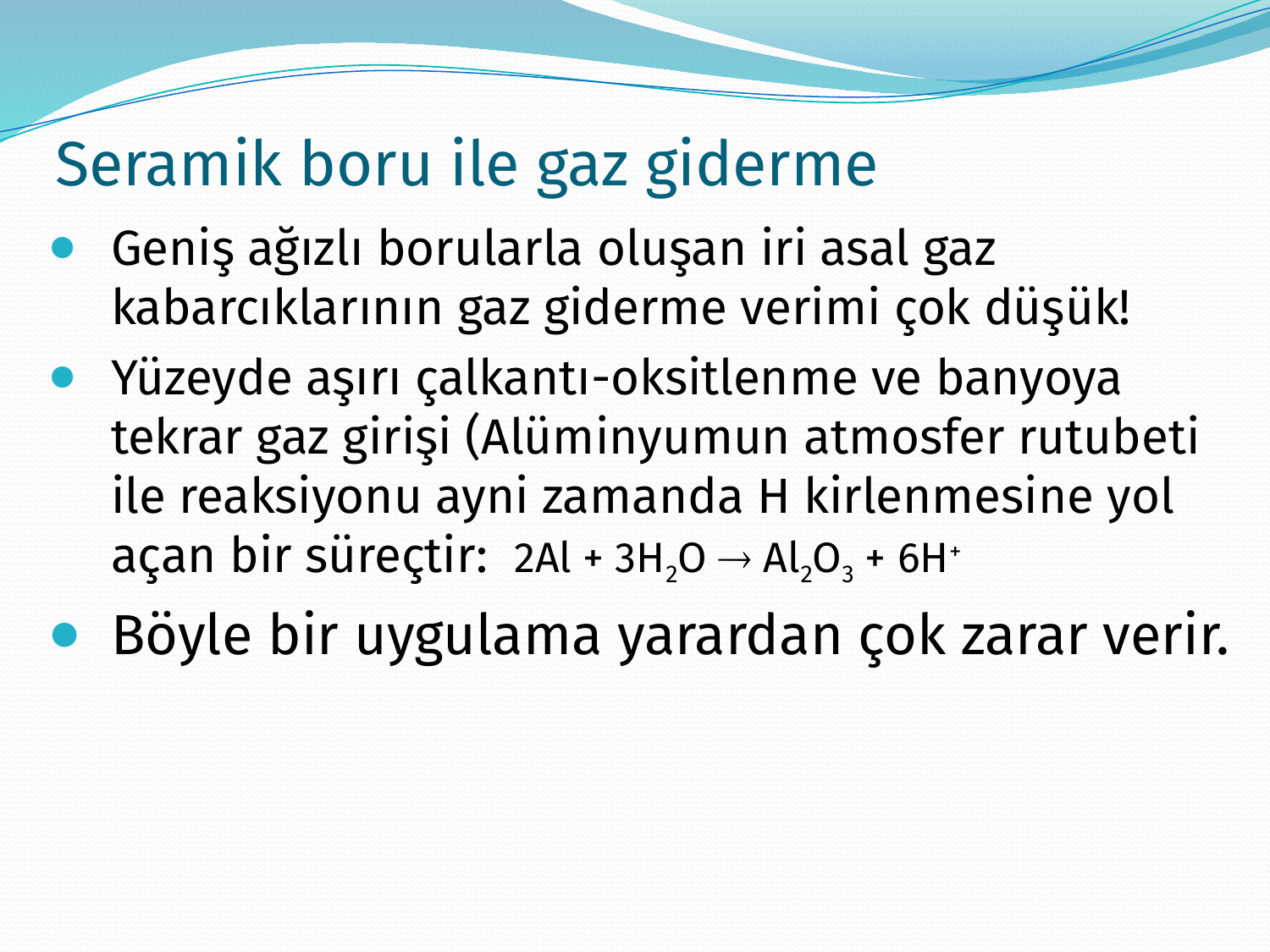

# Seramik boru ile gaz giderme
Geniş ağızlı borularla oluşan iri asal gaz kabarcıklarının gaz giderme verimi çok düşük!
Yüzeyde aşırı çalkantı-oksitlenme ve banyoya tekrar gaz girişi (Alüminyumun atmosfer rutubeti ile reaksiyonu ayni zamanda H kirlenmesine yol açan bir süreçtir:  2Al + 3H2O → Al2O3 + 6H+
Böyle bir uygulama yarardan çok zarar verir.